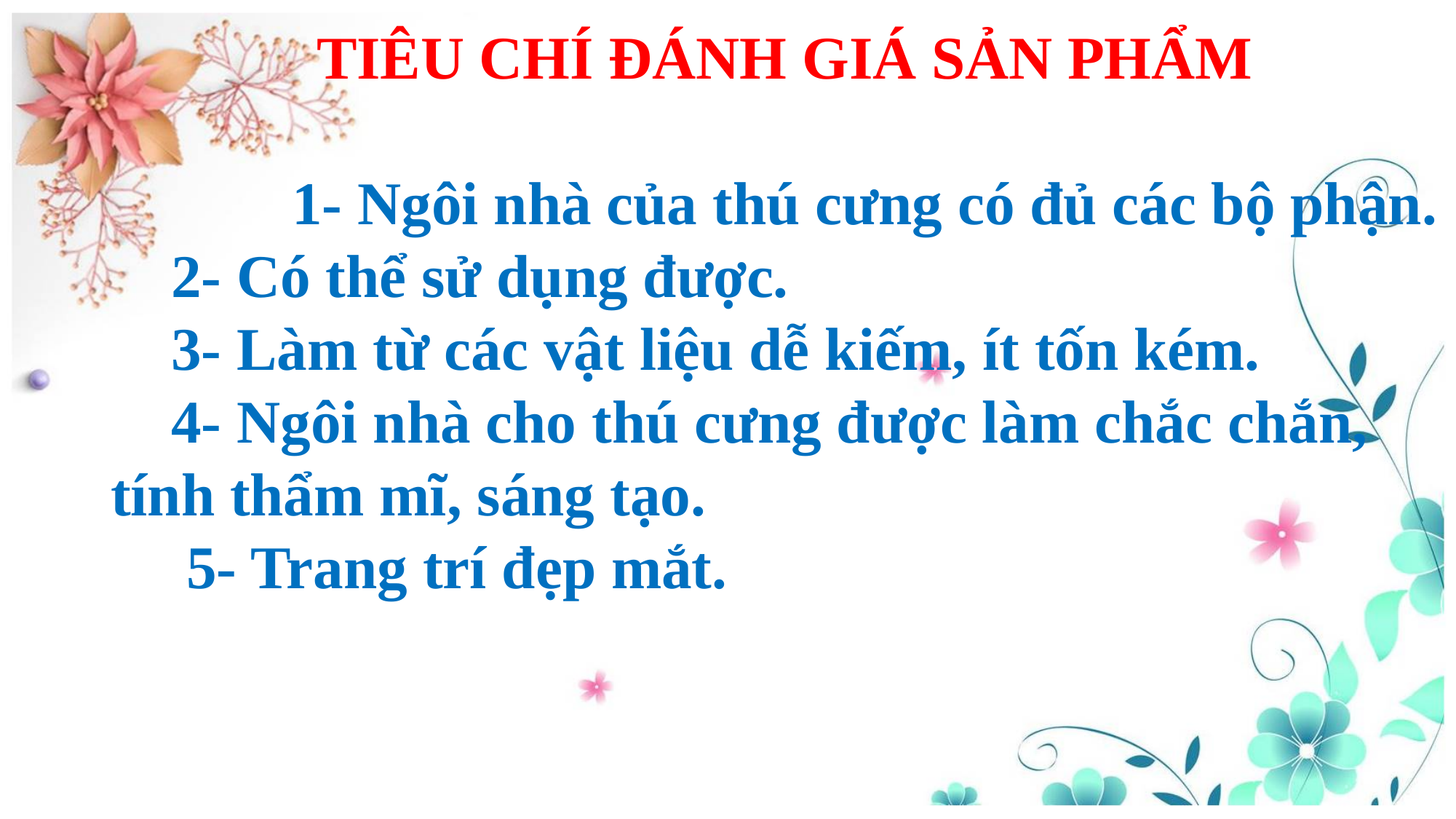

TIÊU CHÍ ĐÁNH GIÁ SẢN PHẨM

            1- Ngôi nhà của thú cưng có đủ các bộ phận.
    2- Có thể sử dụng được.
    3- Làm từ các vật liệu dễ kiếm, ít tốn kém.
    4- Ngôi nhà cho thú cưng được làm chắc chắn, tính thẩm mĩ, sáng tạo.
     5- Trang trí đẹp mắt.